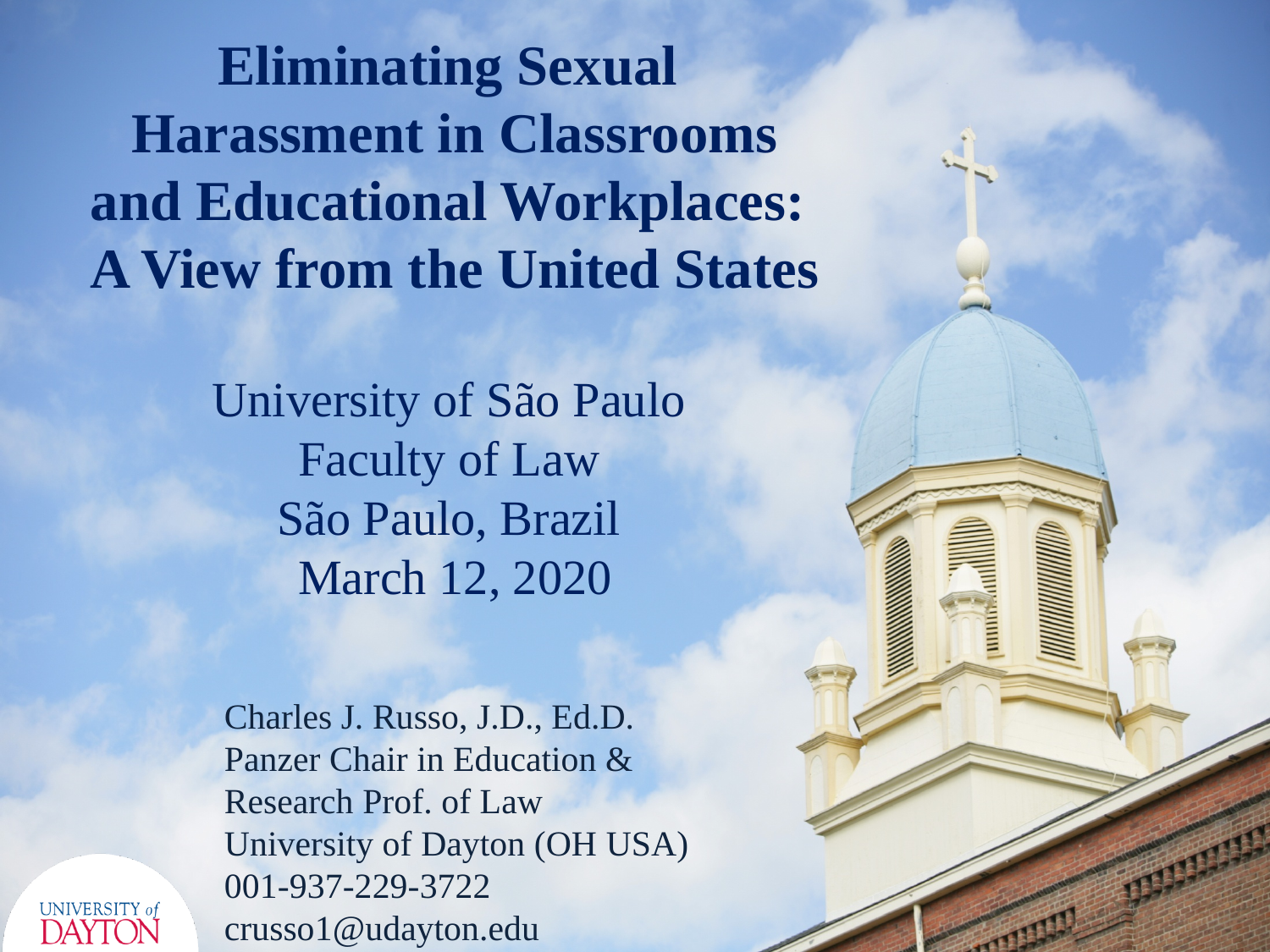

# Eliminating Sexual Harassment in Classrooms and Educational Workplaces: A View from the United States University of São Paulo Faculty of Law São Paulo, Brazil March 12, 2020
Charles J. Russo, J.D., Ed.D.
Panzer Chair in Education &
Research Prof. of Law
University of Dayton (OH USA)
001-937-229-3722
crusso1@udayton.edu